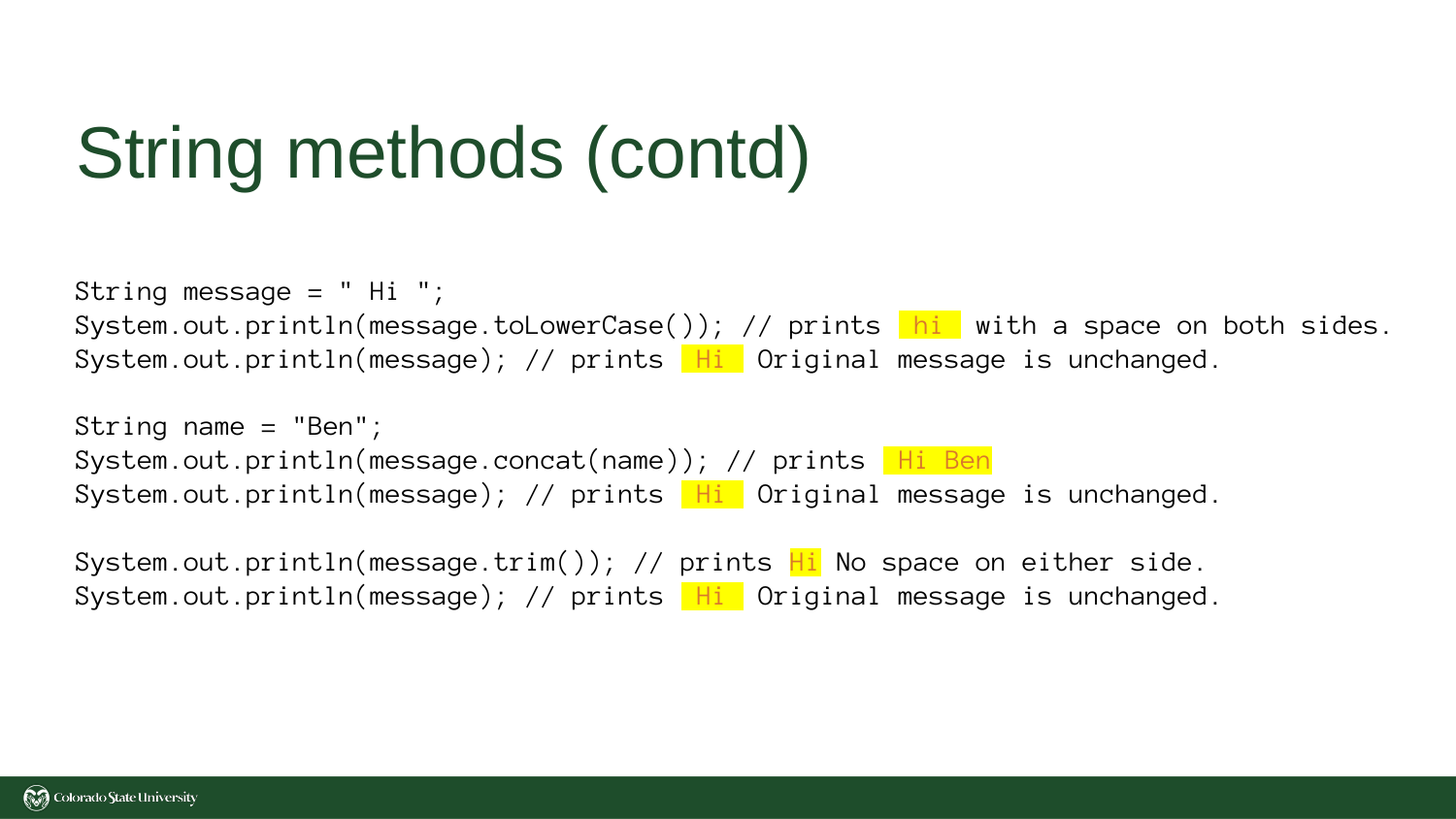

# String methods (contd)
String message = " Hi ";
System.out.println(message.toLowerCase()); // prints  hi  with a space on both sides.
System.out.println(message); // prints  Hi  Original message is unchanged.

String name = "Ben";
System.out.println(message.concat(name)); // prints  Hi Ben
System.out.println(message); // prints  Hi  Original message is unchanged.

System.out.println(message.trim()); // prints Hi No space on either side.
System.out.println(message); // prints  Hi  Original message is unchanged.